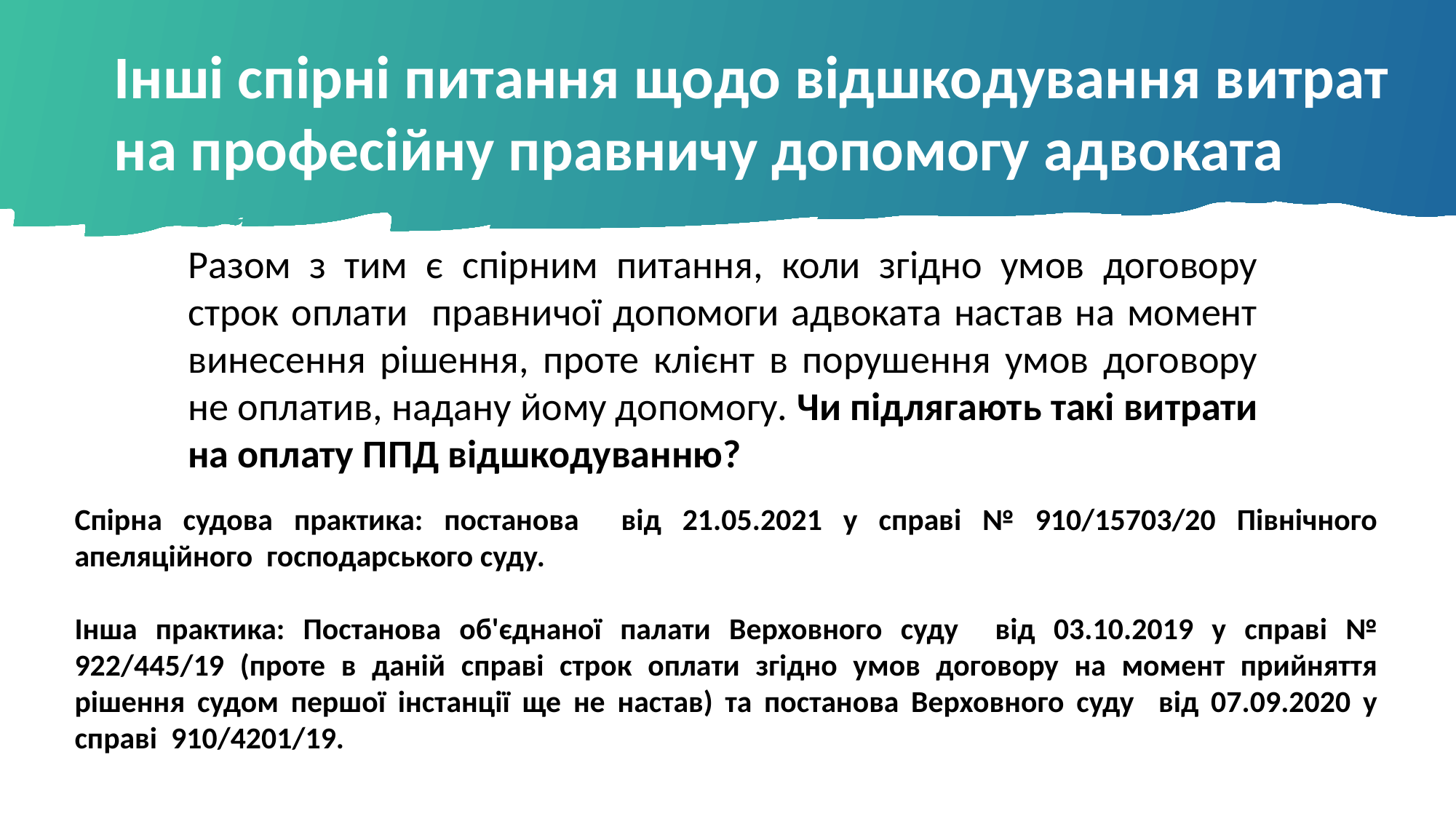

Інші спірні питання щодо відшкодування витрат на професійну правничу допомогу адвоката
Разом з тим є спірним питання, коли згідно умов договору строк оплати  правничої допомоги адвоката настав на момент винесення рішення, проте клієнт в порушення умов договору не оплатив, надану йому допомогу. Чи підлягають такі витрати на оплату ППД відшкодуванню?
Спірна судова практика: постанова  від 21.05.2021 у справі № 910/15703/20 Північного апеляційного  господарського суду.

Інша практика: Постанова об'єднаної палати Верховного суду  від 03.10.2019 у справі № 922/445/19 (проте в даній справі строк оплати згідно умов договору на момент прийняття рішення судом першої інстанції ще не настав) та постанова Верховного суду  від 07.09.2020 у справі  910/4201/19.